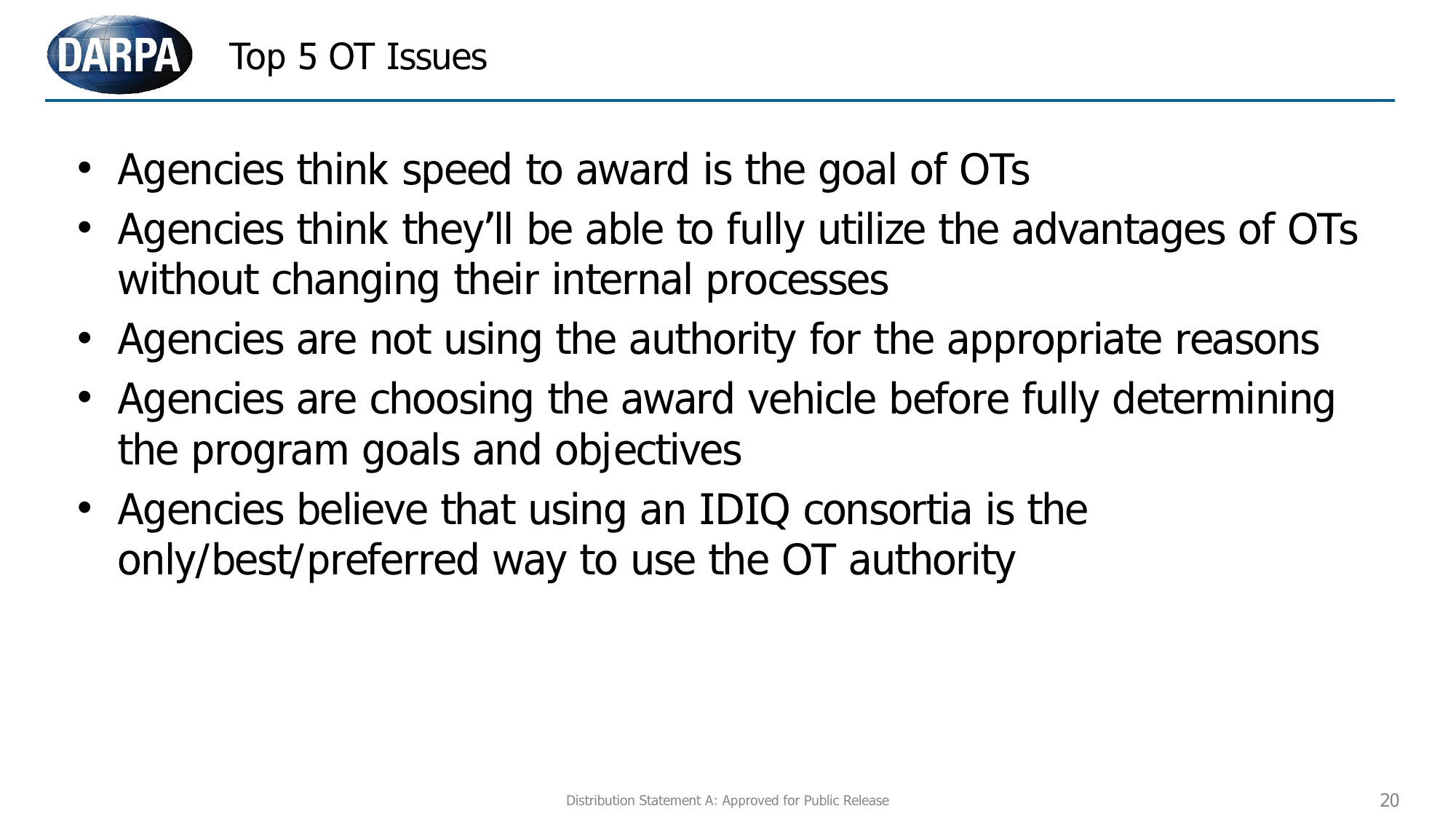

# Top 5 OT Issues
Agencies think speed to award is the goal of OTs
Agencies think they’ll be able to fully utilize the advantages of OTs without changing their internal processes
Agencies are not using the authority for the appropriate reasons
Agencies are choosing the award vehicle before fully determining the program goals and objectives
Agencies believe that using an IDIQ consortia is the only/best/preferred way to use the OT authority

Distribution Statement A: Approved for Public Release
20